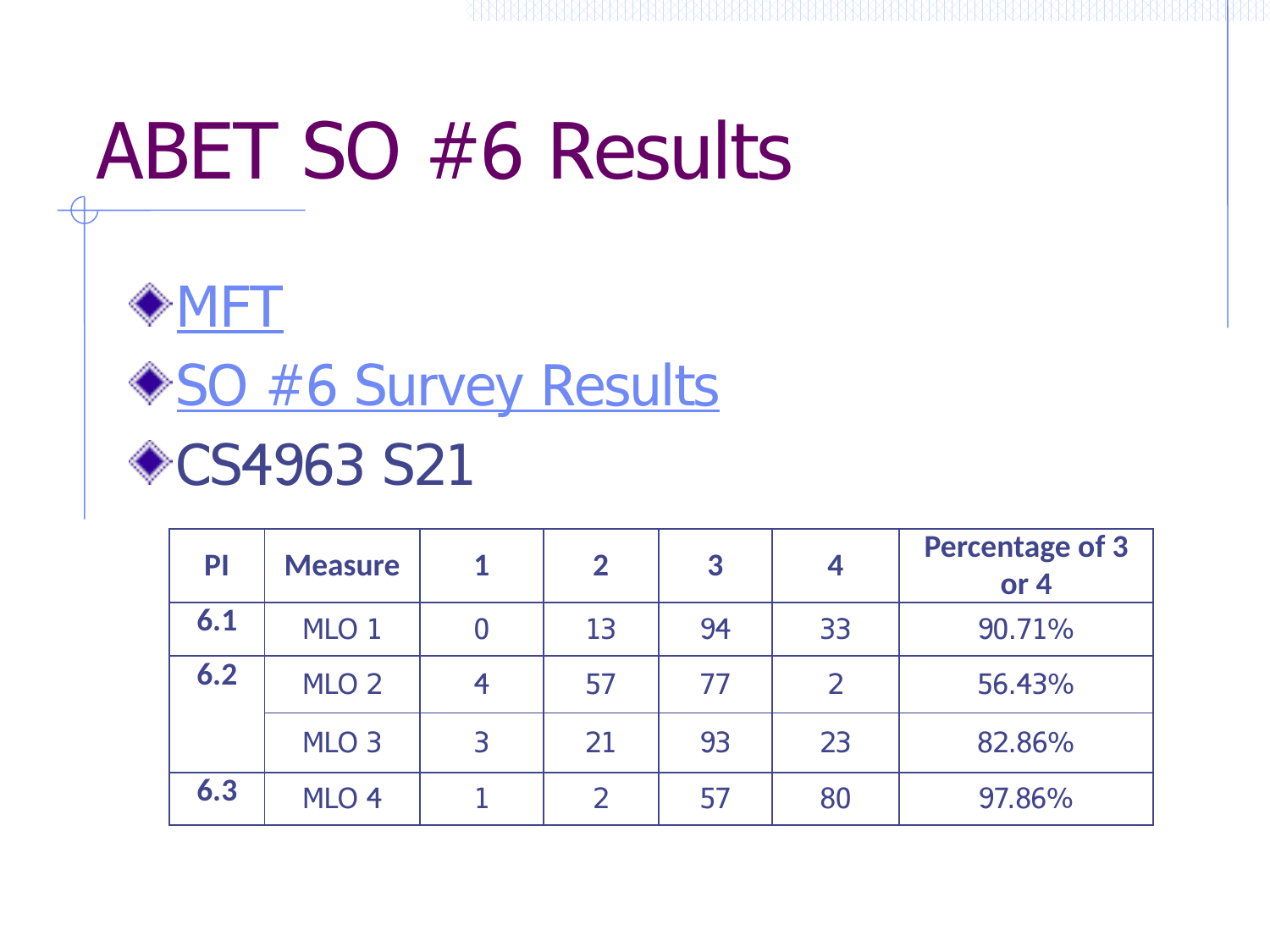

# ABET SO #6 Results
MFT
SO #6 Survey Results
CS4963 S21
| PI | Measure | 1 | 2 | 3 | 4 | Percentage of 3 or 4 |
| --- | --- | --- | --- | --- | --- | --- |
| 6.1 | MLO 1 | 0 | 13 | 94 | 33 | 90.71% |
| 6.2 | MLO 2 | 4 | 57 | 77 | 2 | 56.43% |
|  | MLO 3 | 3 | 21 | 93 | 23 | 82.86% |
| 6.3 | MLO 4 | 1 | 2 | 57 | 80 | 97.86% |